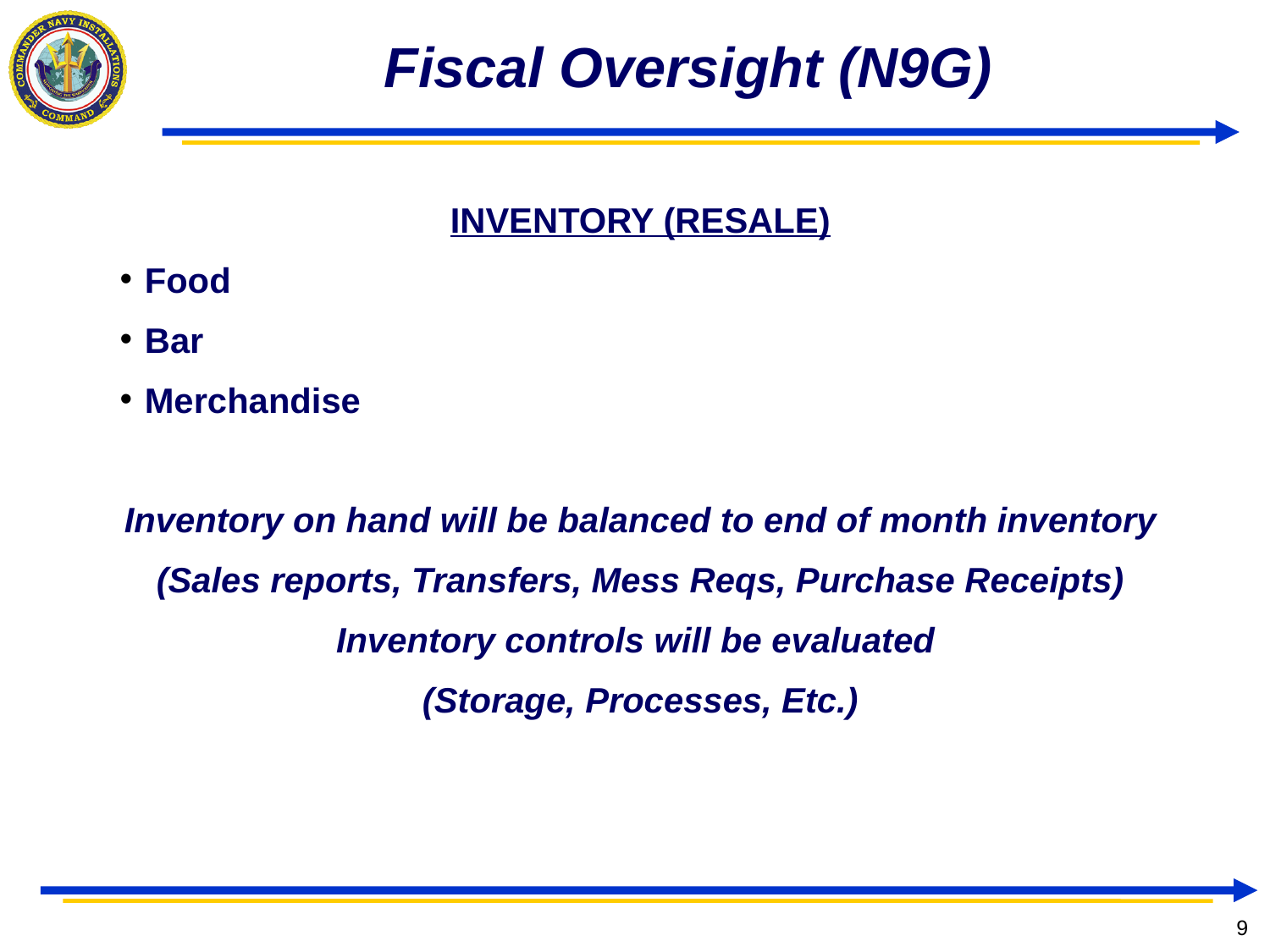

# Fiscal Oversight (N9G)
INVENTORY (RESALE)
Food
Bar
Merchandise

Inventory on hand will be balanced to end of month inventory
(Sales reports, Transfers, Mess Reqs, Purchase Receipts)
Inventory controls will be evaluated
(Storage, Processes, Etc.)

9